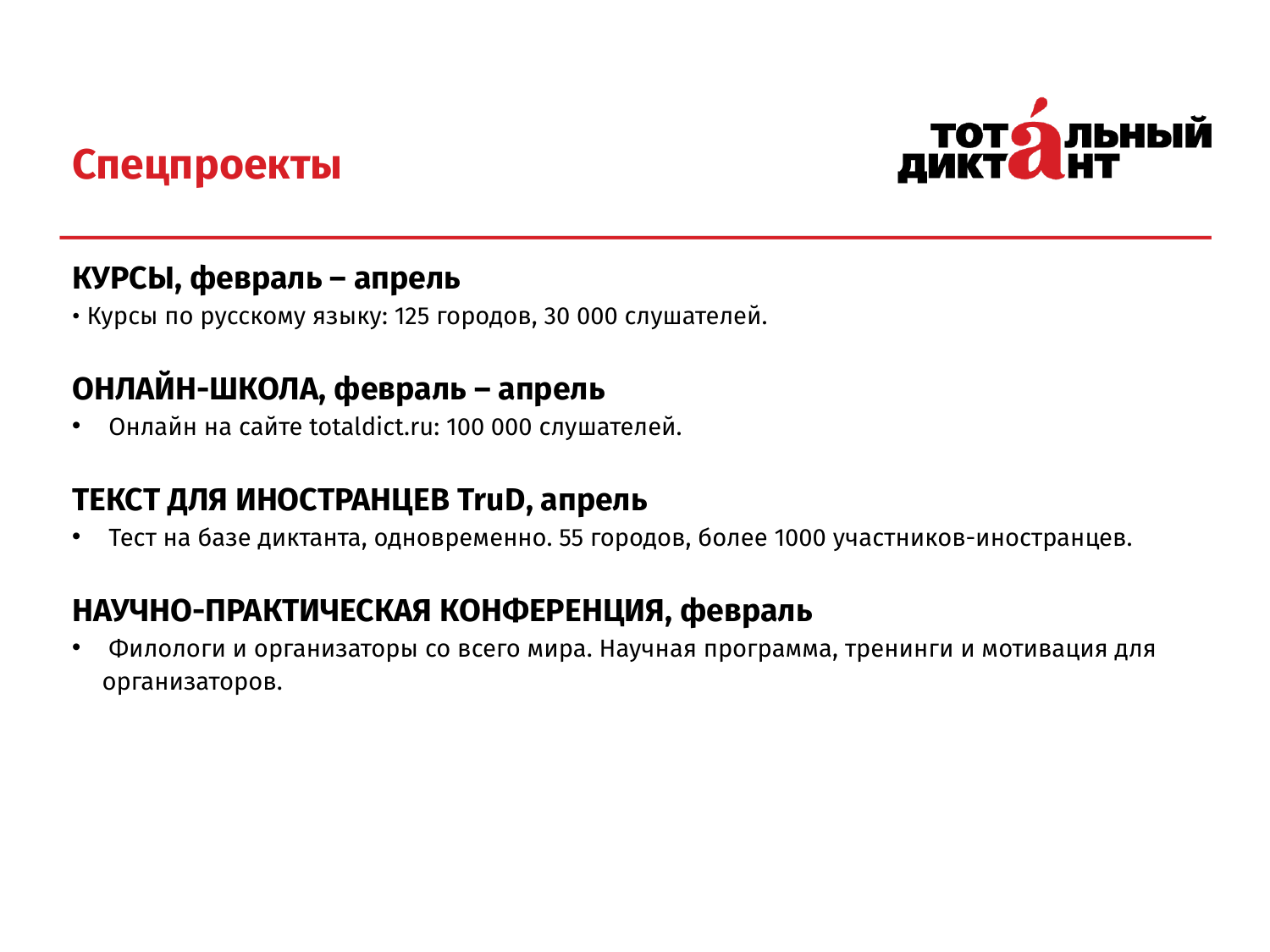

Спецпроекты

КУРСЫ, февраль – апрель
• Курсы по русскому языку: 125 городов, 30 000 слушателей.

ОНЛАЙН-ШКОЛА, февраль – апрель
 Онлайн на сайте totaldict.ru: 100 000 слушателей.

ТЕКСТ ДЛЯ ИНОСТРАНЦЕВ TruD, апрель
 Тест на базе диктанта, одновременно. 55 городов, более 1000 участников-иностранцев.

НАУЧНО-ПРАКТИЧЕСКАЯ КОНФЕРЕНЦИЯ, февраль
 Филологи и организаторы со всего мира. Научная программа, тренинги и мотивация для организаторов.